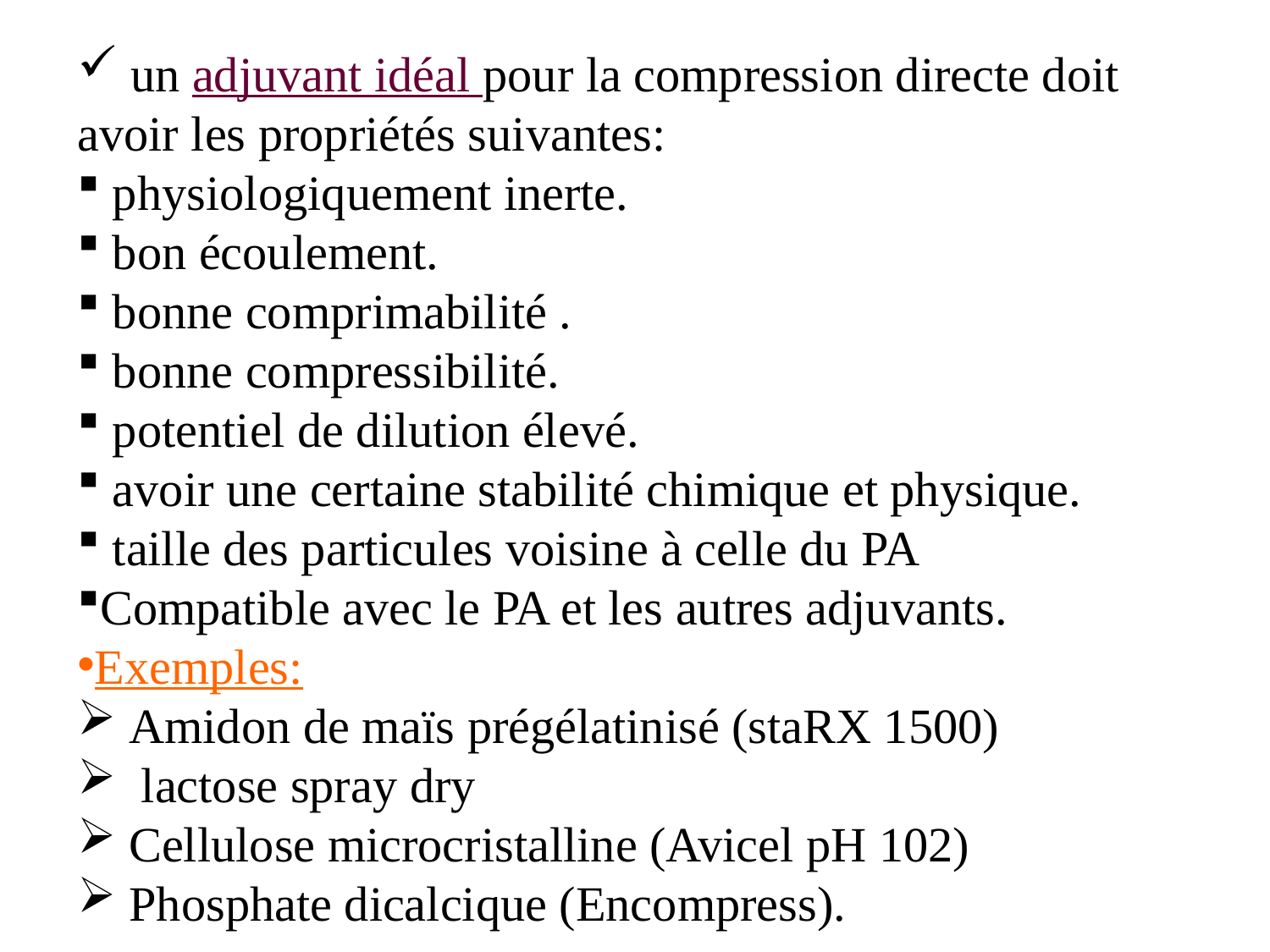

un adjuvant idéal pour la compression directe doit avoir les propriétés suivantes:
 physiologiquement inerte.
 bon écoulement.
 bonne comprimabilité .
 bonne compressibilité.
 potentiel de dilution élevé.
 avoir une certaine stabilité chimique et physique.
 taille des particules voisine à celle du PA
Compatible avec le PA et les autres adjuvants.
Exemples:
 Amidon de maïs prégélatinisé (staRX 1500)
  lactose spray dry
 Cellulose microcristalline (Avicel pH 102)
 Phosphate dicalcique (Encompress).